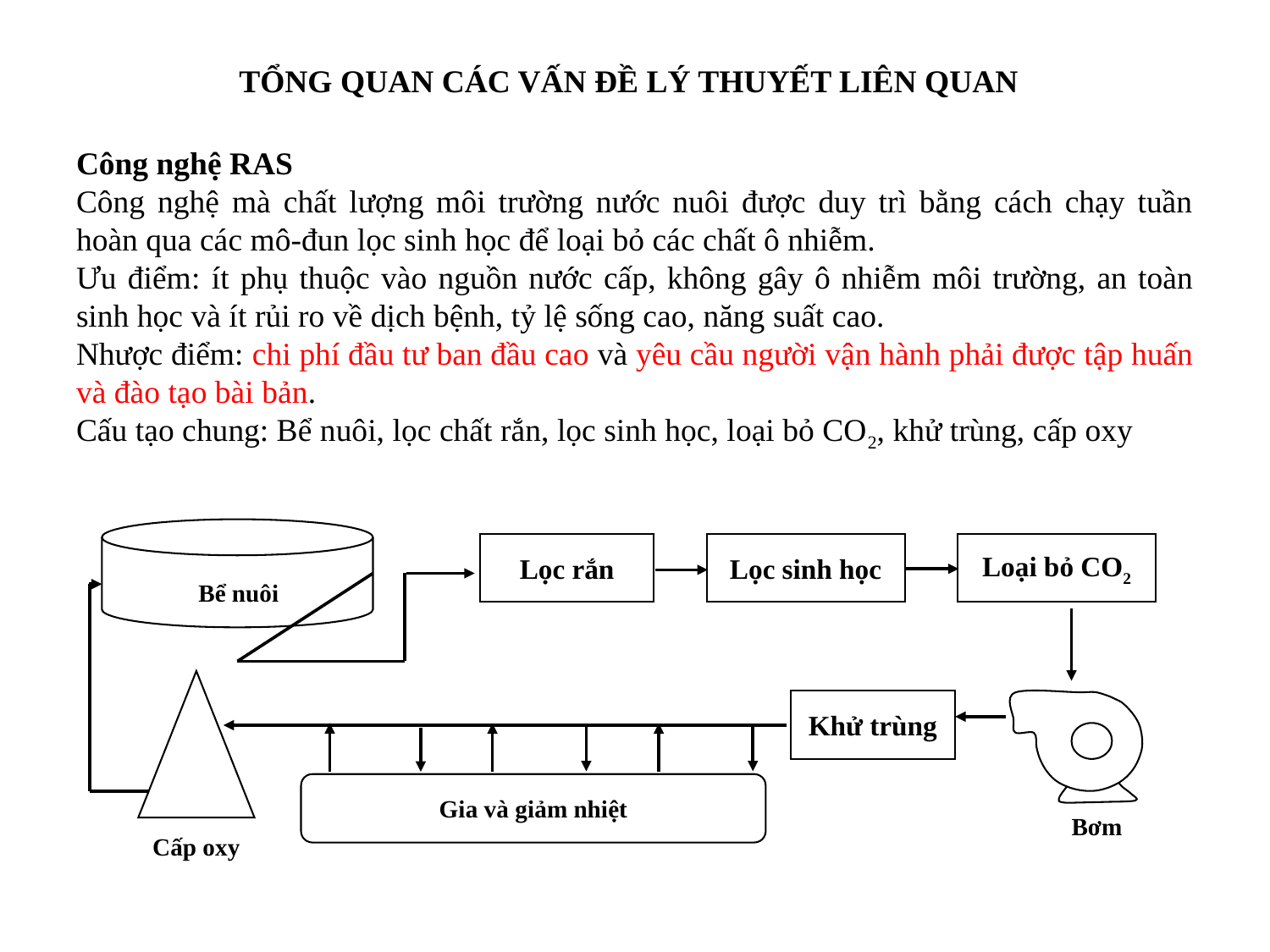

# TỔNG QUAN CÁC VẤN ĐỀ LÝ THUYẾT LIÊN QUAN
Công nghệ RAS
Công nghệ mà chất lượng môi trường nước nuôi được duy trì bằng cách chạy tuần hoàn qua các mô-đun lọc sinh học để loại bỏ các chất ô nhiễm.
Ưu điểm: ít phụ thuộc vào nguồn nước cấp, không gây ô nhiễm môi trường, an toàn sinh học và ít rủi ro về dịch bệnh, tỷ lệ sống cao, năng suất cao.
Nhược điểm: chi phí đầu tư ban đầu cao và yêu cầu người vận hành phải được tập huấn và đào tạo bài bản.
Cấu tạo chung: Bể nuôi, lọc chất rắn, lọc sinh học, loại bỏ CO2, khử trùng, cấp oxy

Lọc rắn
Lọc sinh học
Loại bỏ CO2
Bể nuôi

Khử trùng

Gia và giảm nhiệt
Bơm
Cấp oxy